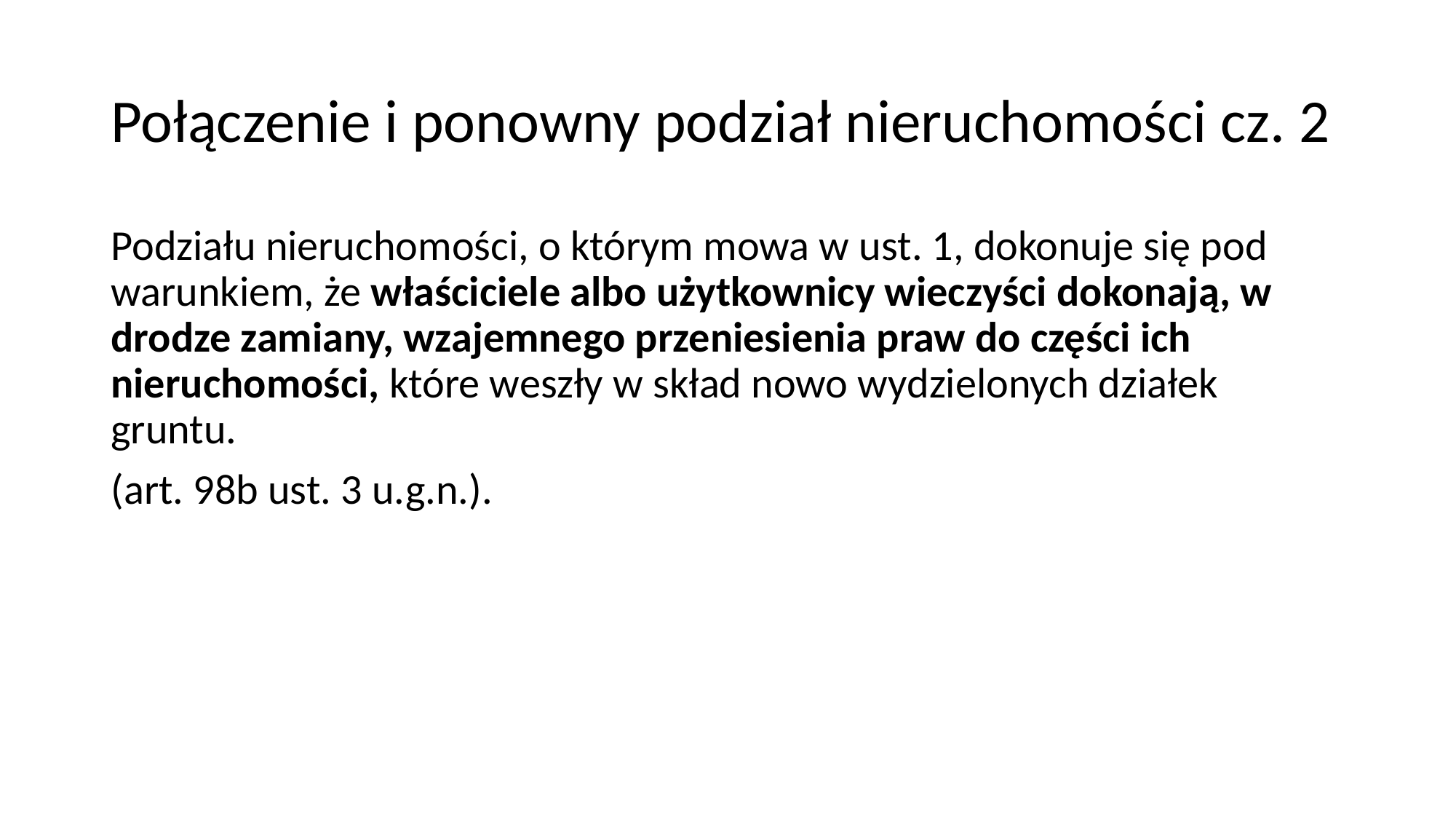

# Połączenie i ponowny podział nieruchomości cz. 2
Podziału nieruchomości, o którym mowa w ust. 1, dokonuje się pod warunkiem, że właściciele albo użytkownicy wieczyści dokonają, w drodze zamiany, wzajemnego przeniesienia praw do części ich nieruchomości, które weszły w skład nowo wydzielonych działek gruntu.
(art. 98b ust. 3 u.g.n.).